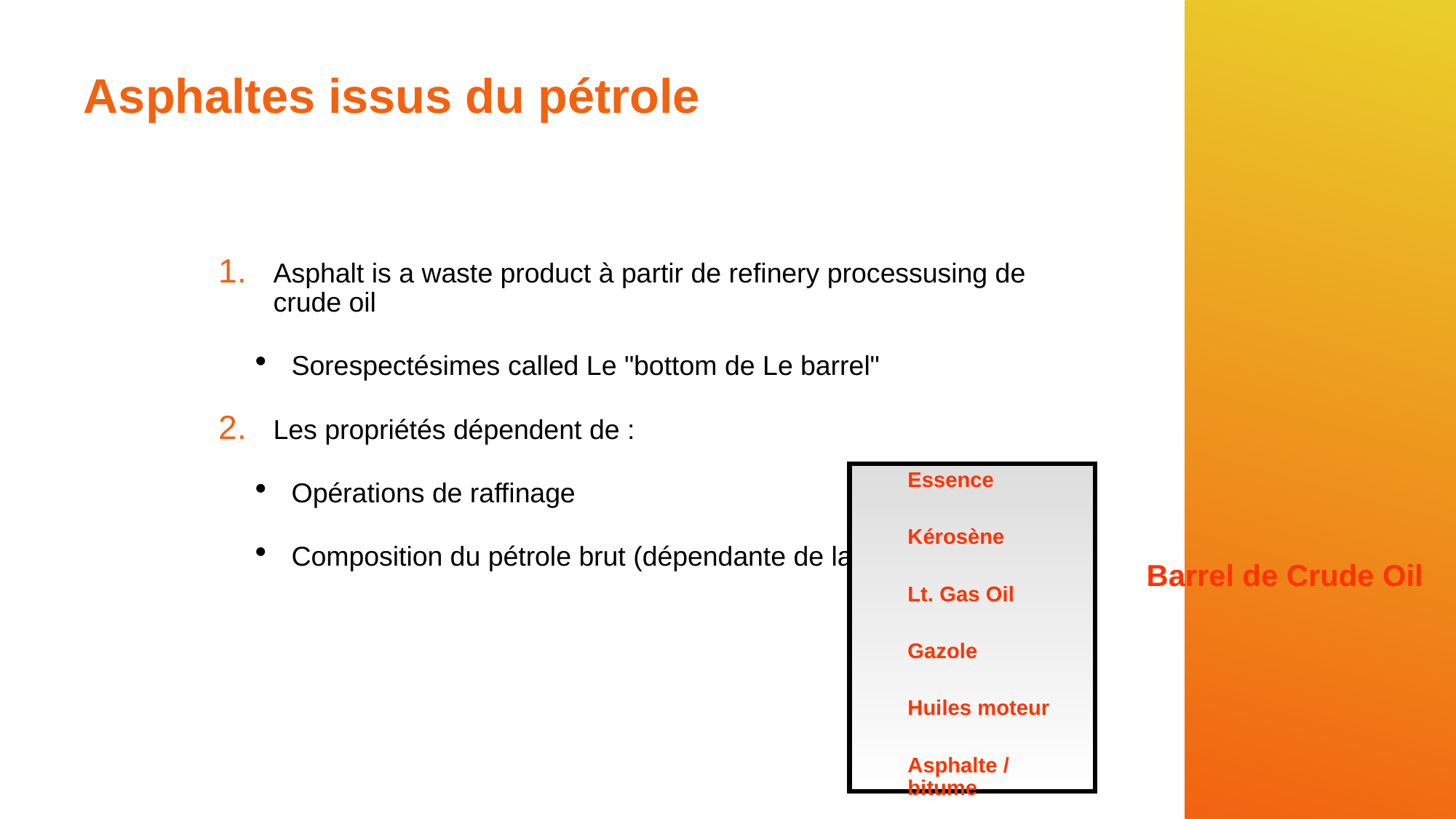

# Asphaltes issus du pétrole
Asphalt is a waste product à partir de refinery processusing de crude oil
Sorespectésimes called Le "bottom de Le barrel"
Les propriétés dépendent de :
Opérations de raffinage
Composition du pétrole brut (dépendante de la source)

Essence
Kérosène
Lt. Gas Oil
Gazole
Huiles moteur
Asphalte / bitume
Barrel de Crude Oil